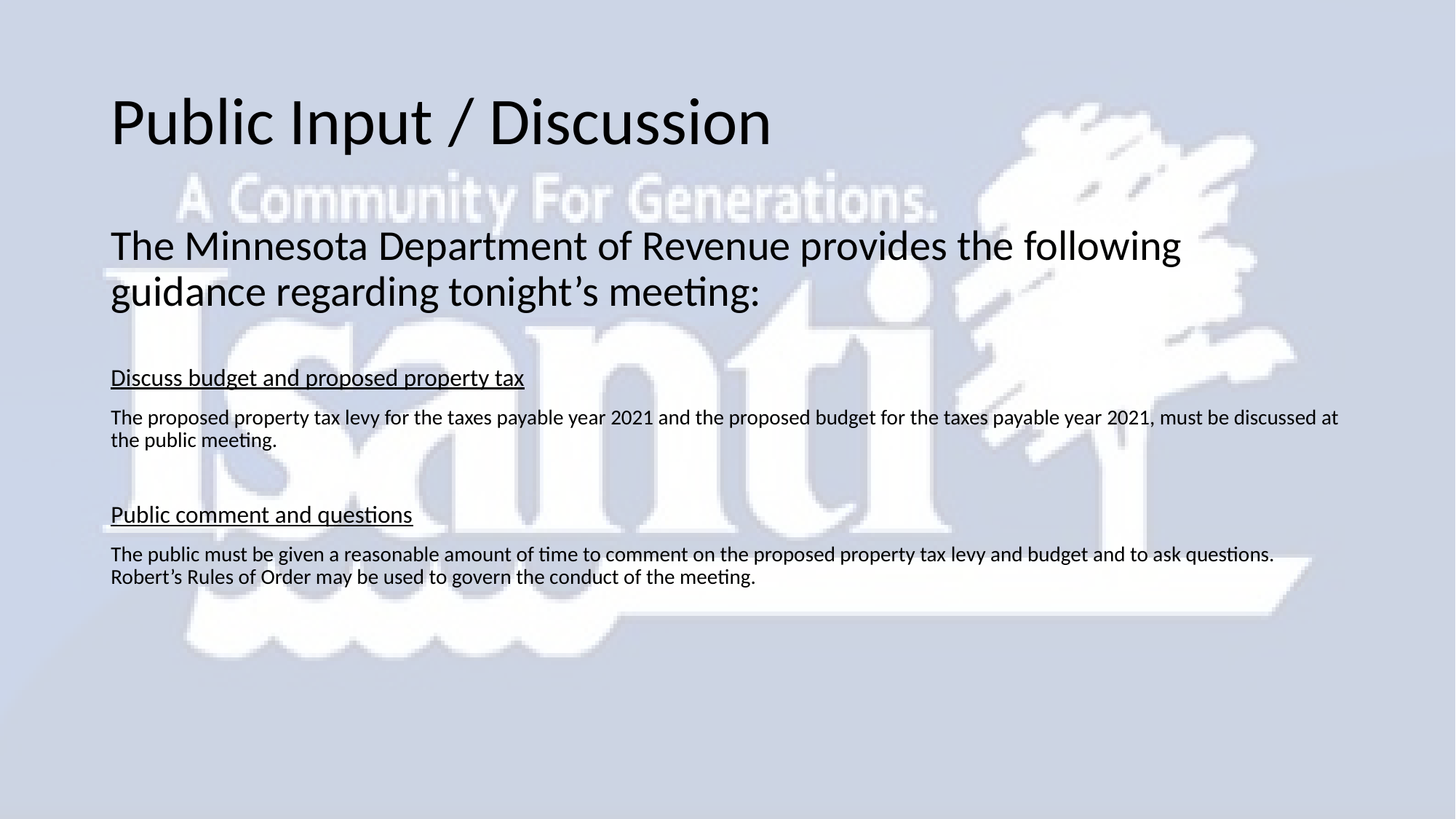

# Public Input / Discussion
The Minnesota Department of Revenue provides the following guidance regarding tonight’s meeting:

Discuss budget and proposed property tax
The proposed property tax levy for the taxes payable year 2021 and the proposed budget for the taxes payable year 2021, must be discussed at the public meeting.

Public comment and questions
The public must be given a reasonable amount of time to comment on the proposed property tax levy and budget and to ask questions. Robert’s Rules of Order may be used to govern the conduct of the meeting.